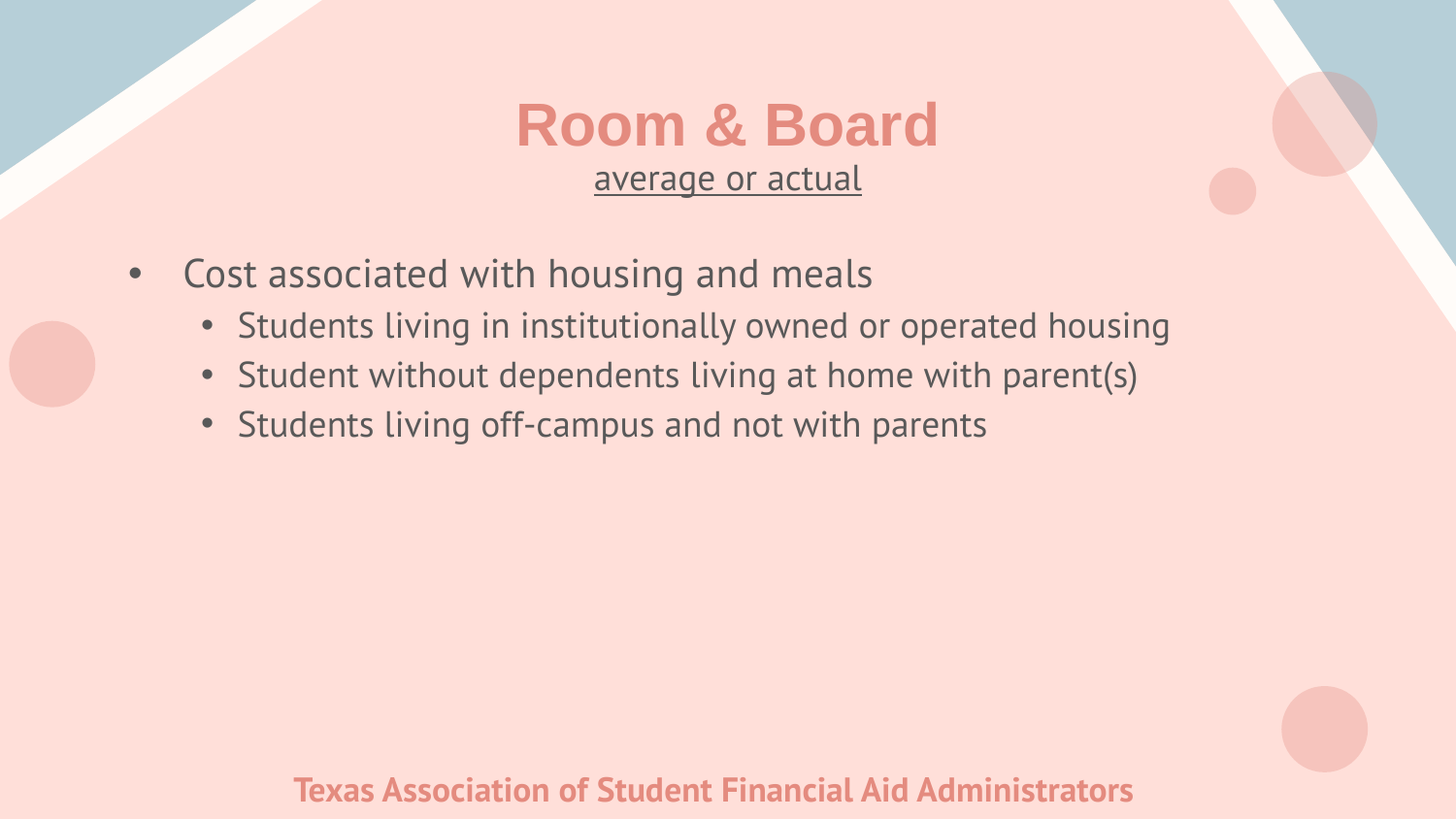

# Room & Board

average or actual

Cost associated with housing and meals
Students living in institutionally owned or operated housing
Student without dependents living at home with parent(s)
Students living off-campus and not with parents
Texas Association of Student Financial Aid Administrators